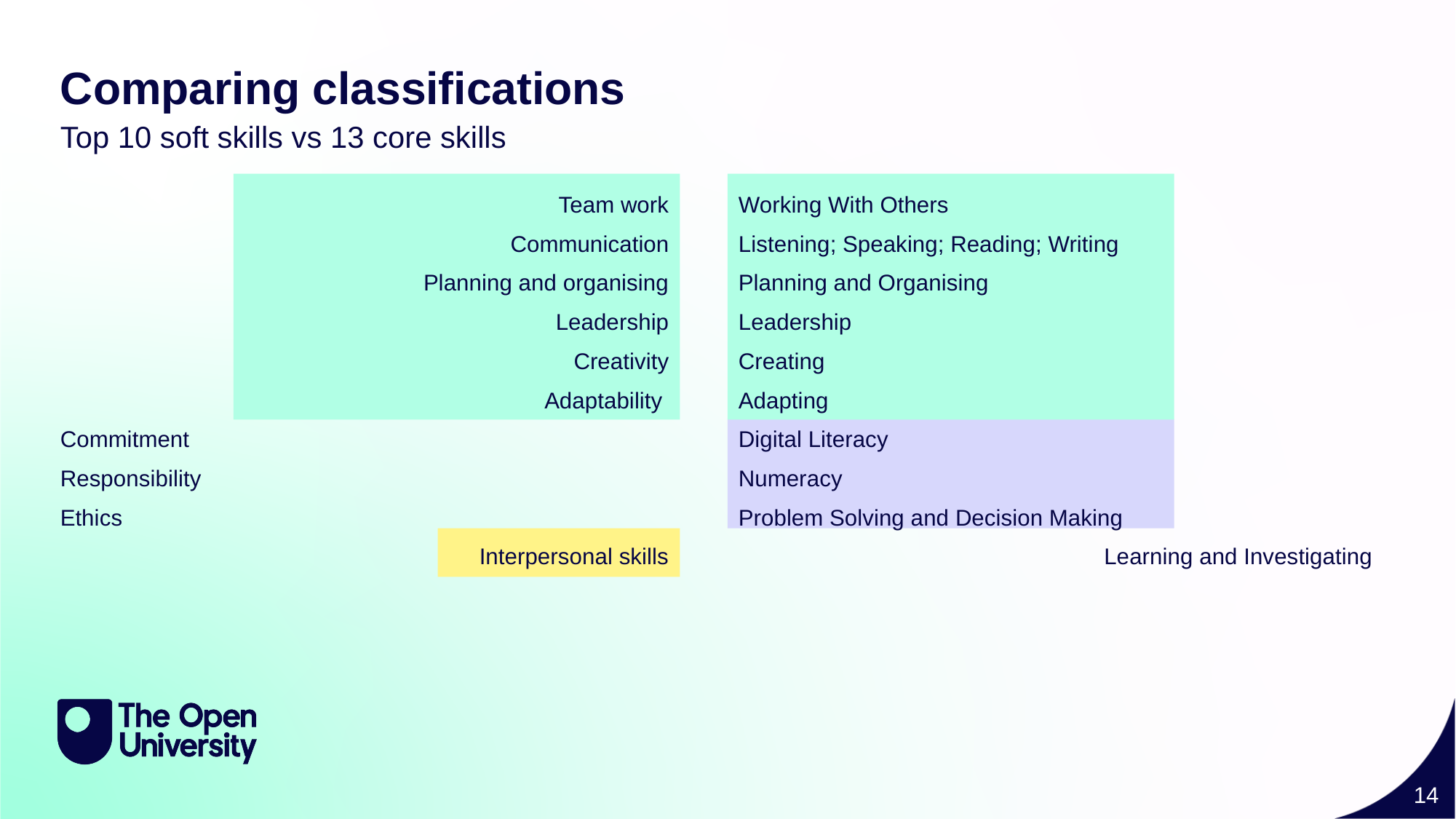

Comparing classifications
Top 10 soft skills vs 13 core skills

Team work
Communication
Planning and organising
Leadership
Creativity
Adaptability
Commitment
Responsibility
Ethics
Interpersonal skills

Working With Others
Listening; Speaking; Reading; Writing
Planning and Organising
Leadership
Creating
Adapting
Digital Literacy
Numeracy
Problem Solving and Decision Making
Learning and Investigating